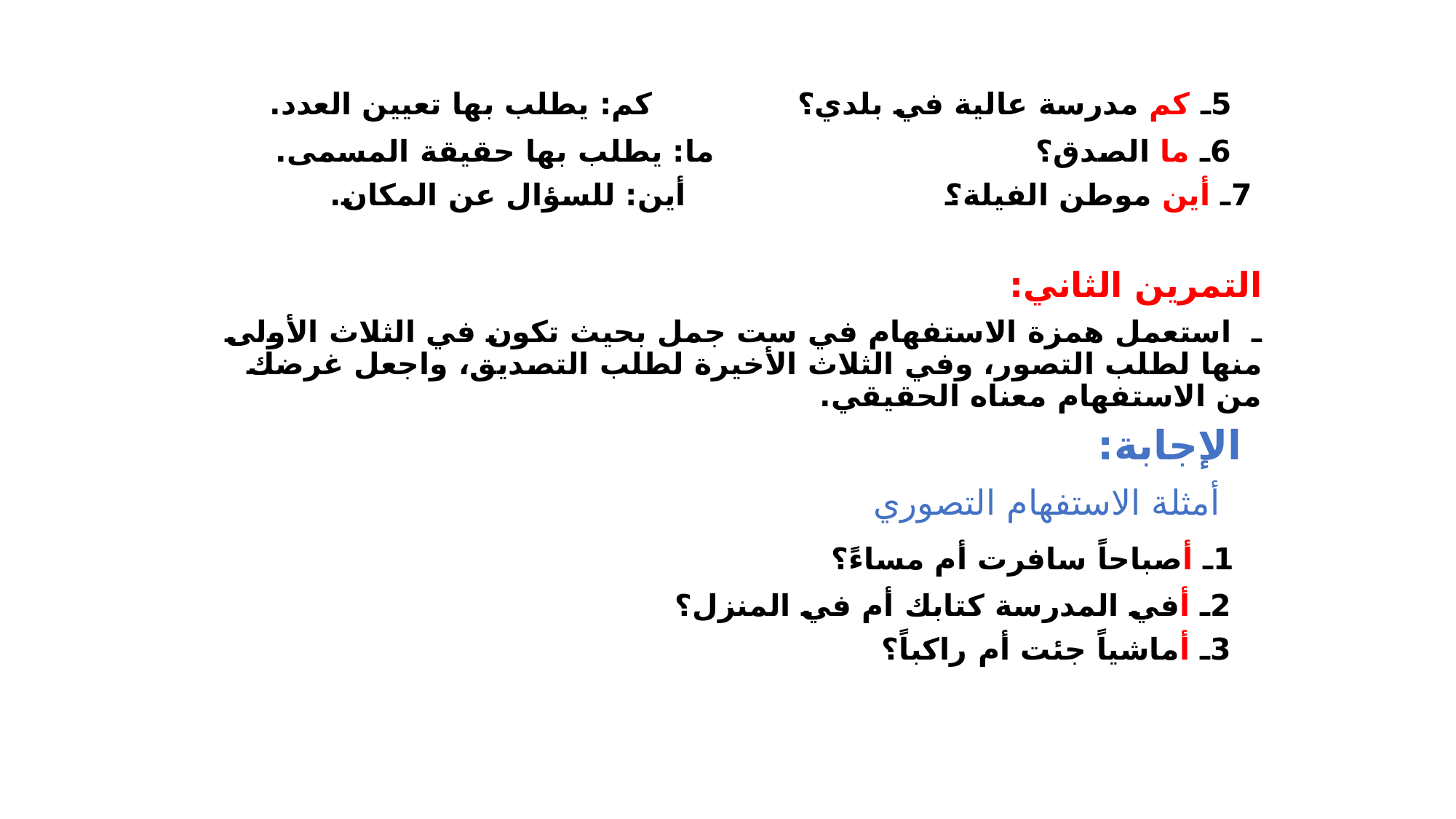

5ـ كم مدرسة عالية في بلدي؟              كم: يطلب بها تعيين العدد.
   6ـ ما الصدق؟                               ما: يطلب بها حقيقة المسمى.
 7ـ أين موطن الفيلة؟                         أين: للسؤال عن المكان.

التمرين الثاني:
ـ  استعمل همزة الاستفهام في ست جمل بحيث تكون في الثلاث الأولى منها لطلب التصور، وفي الثلاث الأخيرة لطلب التصديق، واجعل غرضك من الاستفهام معناه الحقيقي.
  الإجابة:
   أمثلة الاستفهام التصوري
  1ـ أصباحاً سافرت أم مساءً؟
   2ـ أفي المدرسة كتابك أم في المنزل؟
   3ـ أماشياً جئت أم راكباً؟